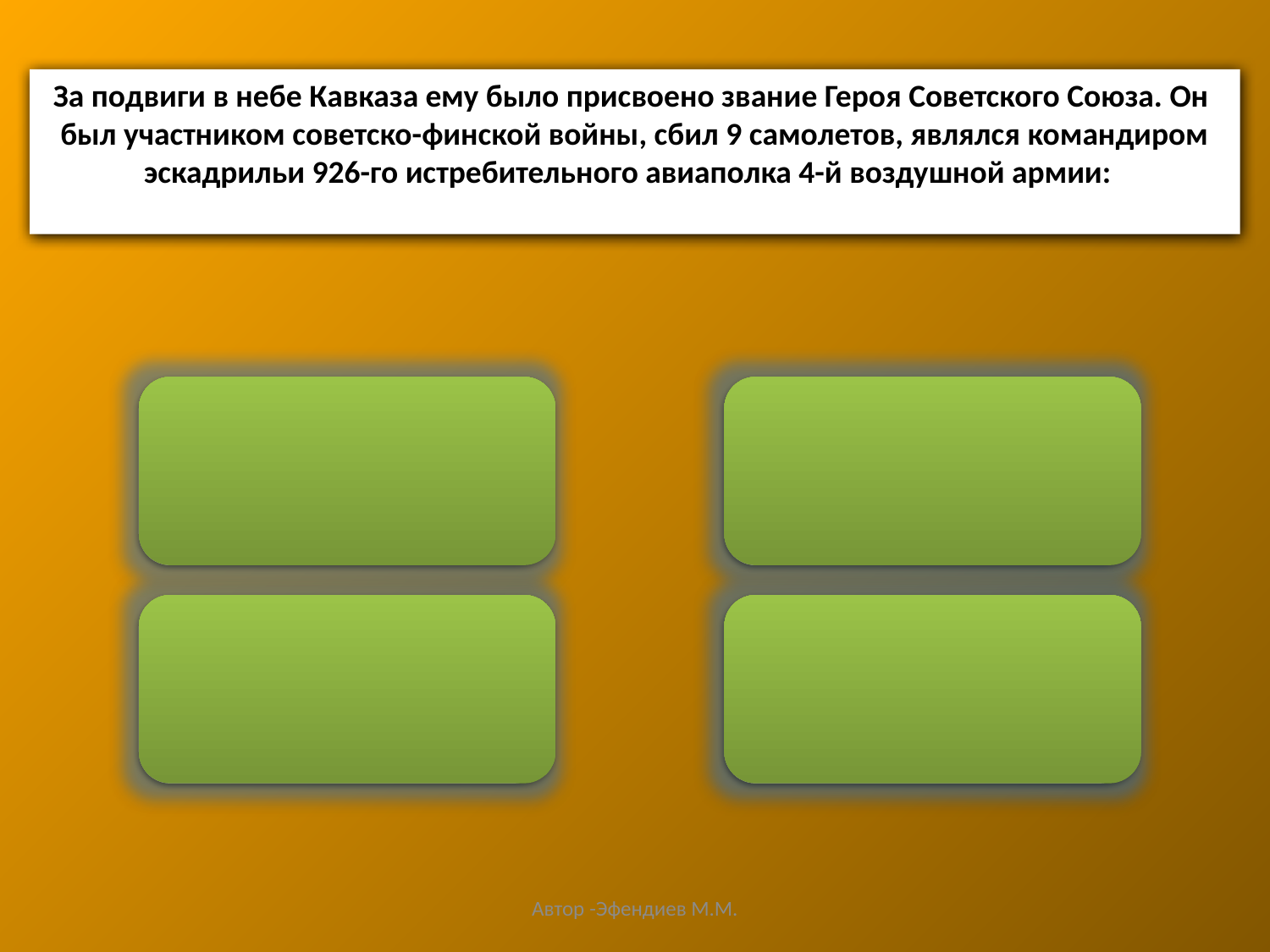

За подвиги в небе Кавказа ему было присвоено звание Героя Советского Союза. Он  был участником советско-финской войны, сбил 9 самолетов, являлся командиром эскадрильи 926-го истребительного авиаполка 4-й воздушной армии:

Увы,нет…

Подумай

Молодец!

Мимо

Автор -Эфендиев М.М.